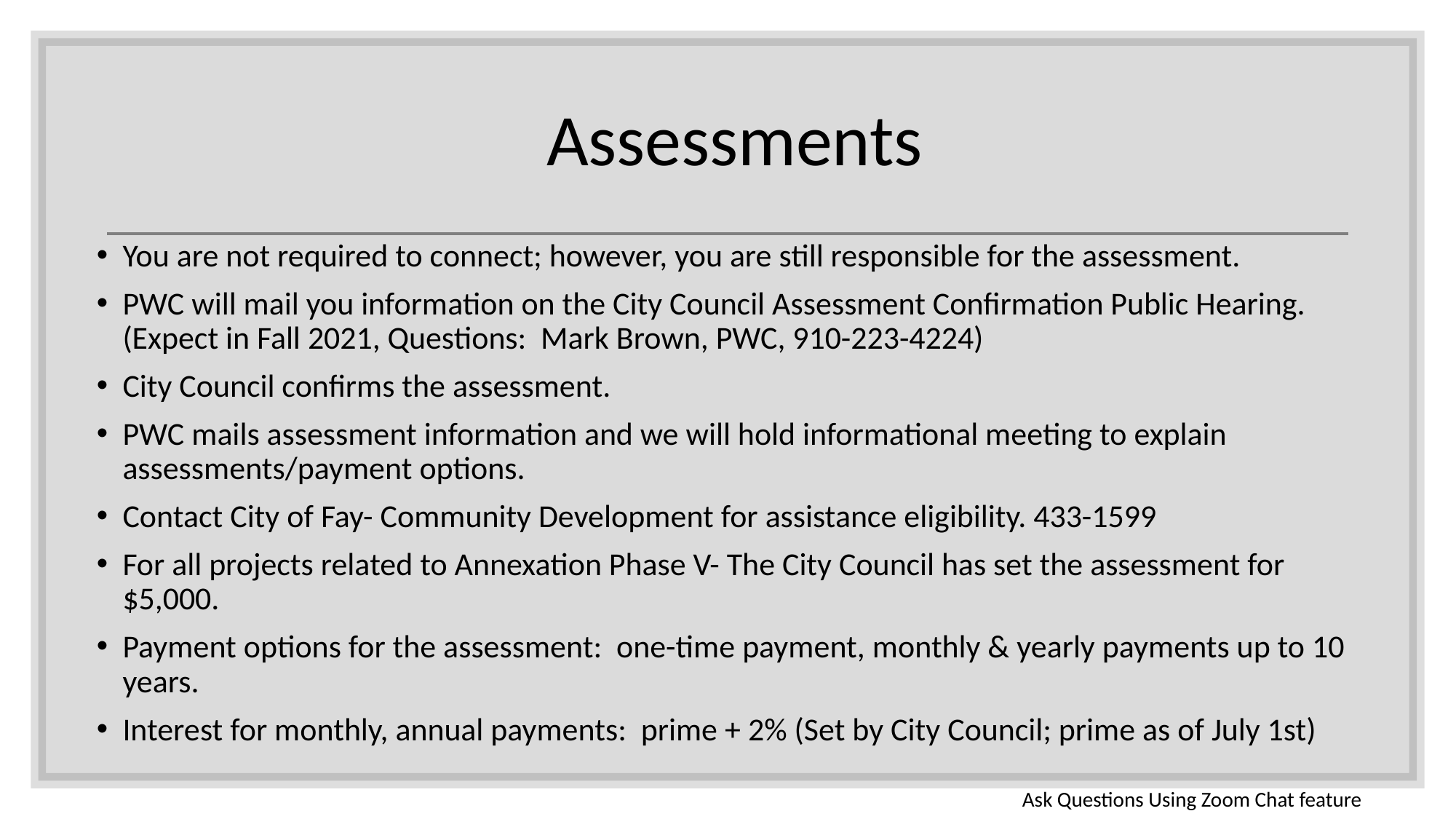

# Assessments
You are not required to connect; however, you are still responsible for the assessment.
PWC will mail you information on the City Council Assessment Confirmation Public Hearing.  (Expect in Fall 2021, Questions:  Mark Brown, PWC, 910-223-4224)
City Council confirms the assessment.
PWC mails assessment information and we will hold informational meeting to explain assessments/payment options.
Contact City of Fay- Community Development for assistance eligibility. 433-1599
For all projects related to Annexation Phase V- The City Council has set the assessment for $5,000.
Payment options for the assessment:  one-time payment, monthly & yearly payments up to 10 years.
Interest for monthly, annual payments:  prime + 2% (Set by City Council; prime as of July 1st)

Ask Questions Using Zoom Chat feature